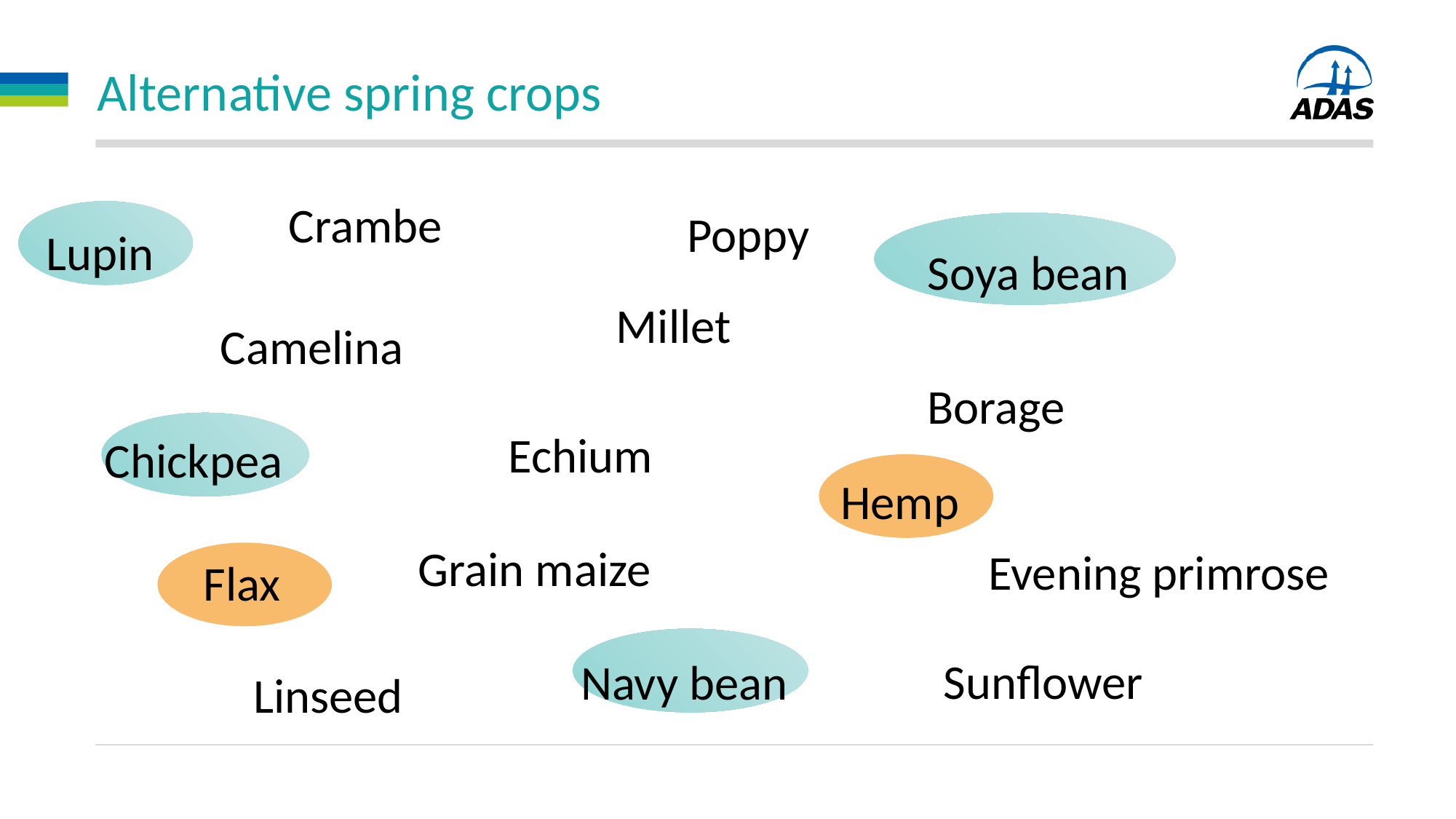

# Alternative spring crops
Crambe
Poppy
Lupin

Soya bean
Millet
Camelina
Borage
Echium
Chickpea

Hemp

Grain maize
Evening primrose
Flax

Sunflower

Navy bean
Linseed